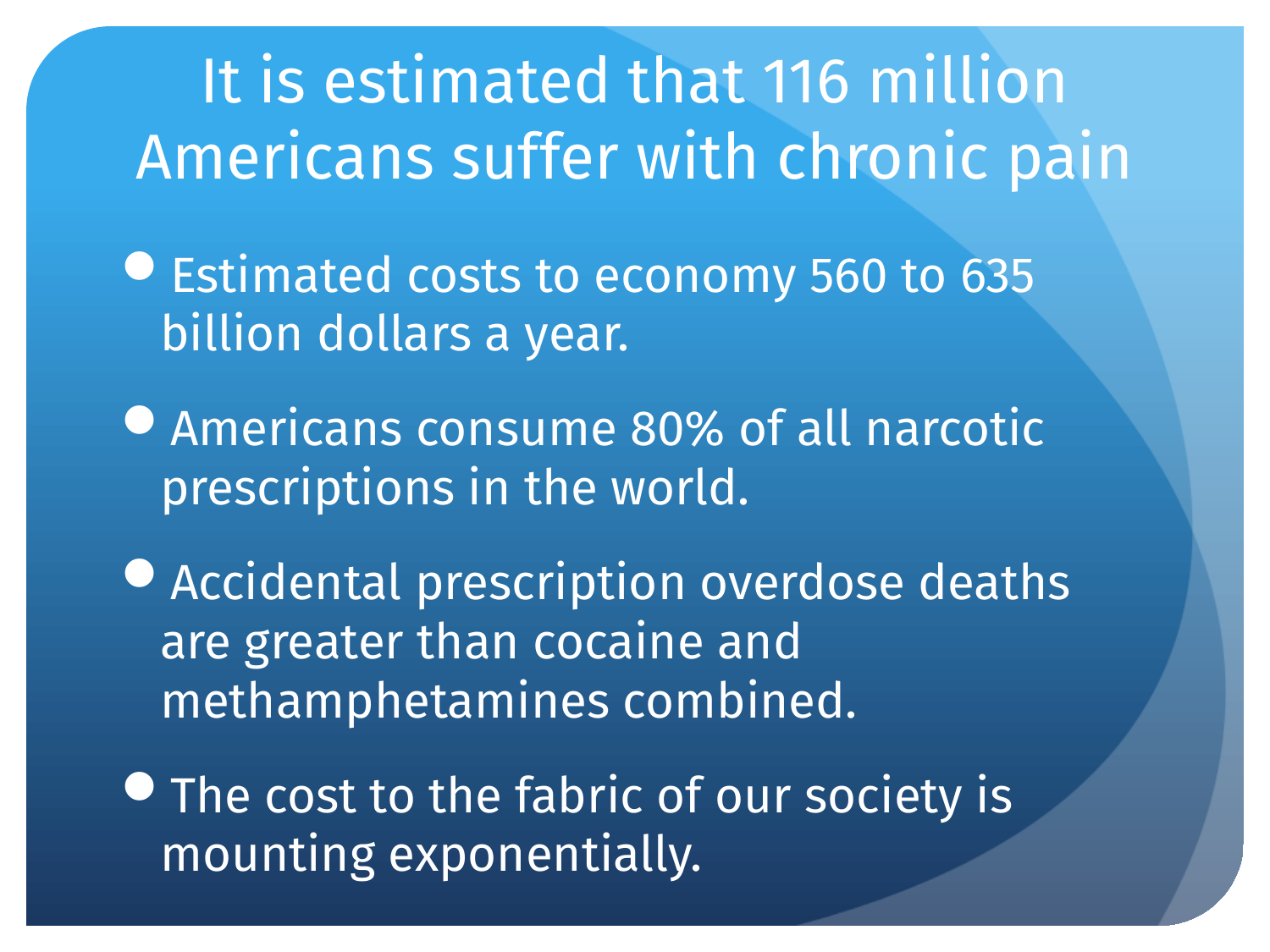

# It is estimated that 116 million Americans suffer with chronic pain
Estimated costs to economy 560 to 635 billion dollars a year.
Americans consume 80% of all narcotic prescriptions in the world.
Accidental prescription overdose deaths are greater than cocaine and methamphetamines combined.
The cost to the fabric of our society is mounting exponentially.